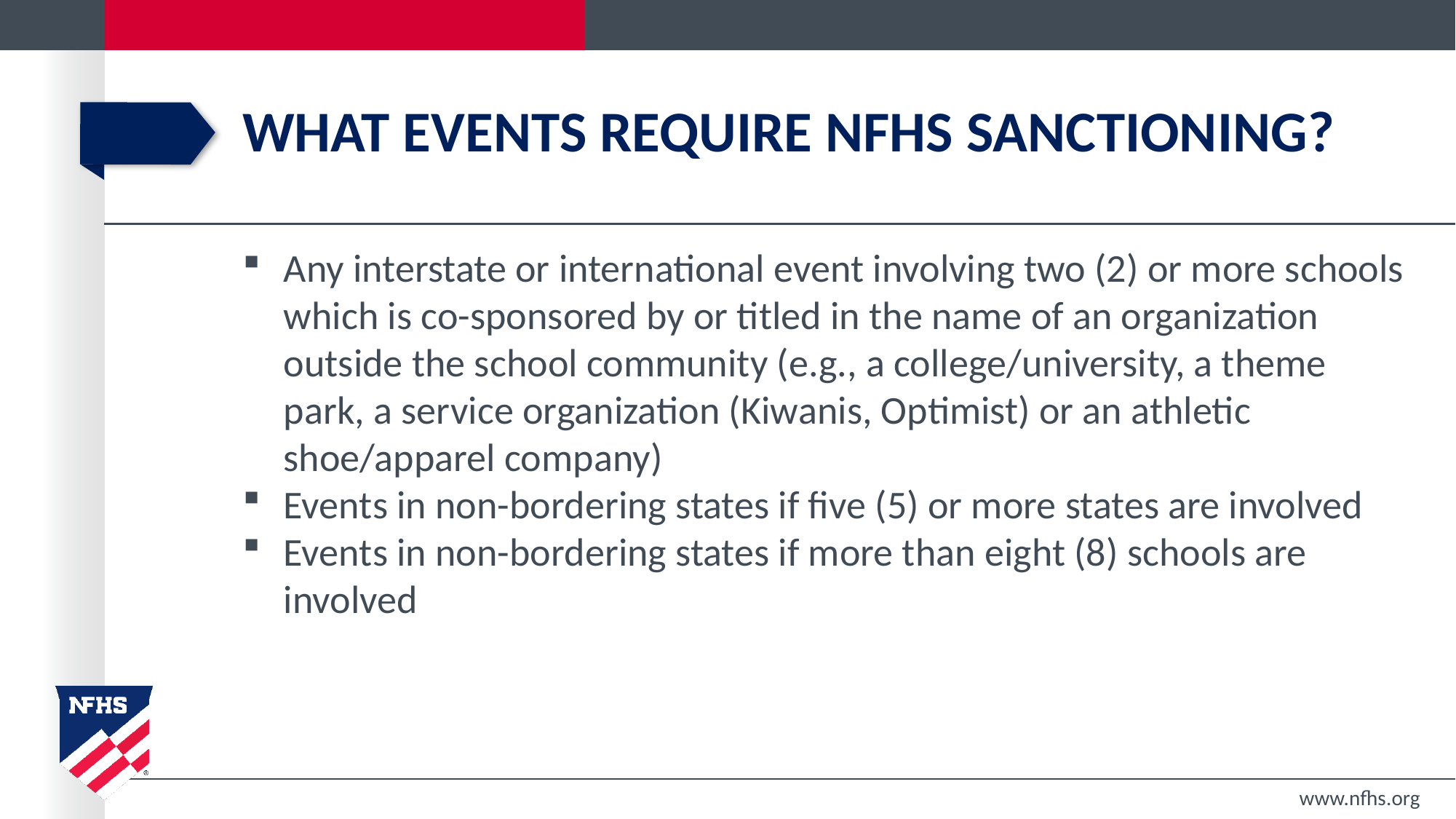

# What Events Require NFHS Sanctioning?
Any interstate or international event involving two (2) or more schools which is co-sponsored by or titled in the name of an organization outside the school community (e.g., a college/university, a theme park, a service organization (Kiwanis, Optimist) or an athletic shoe/apparel company)
Events in non-bordering states if five (5) or more states are involved
Events in non-bordering states if more than eight (8) schools are involved

www.nfhs.org